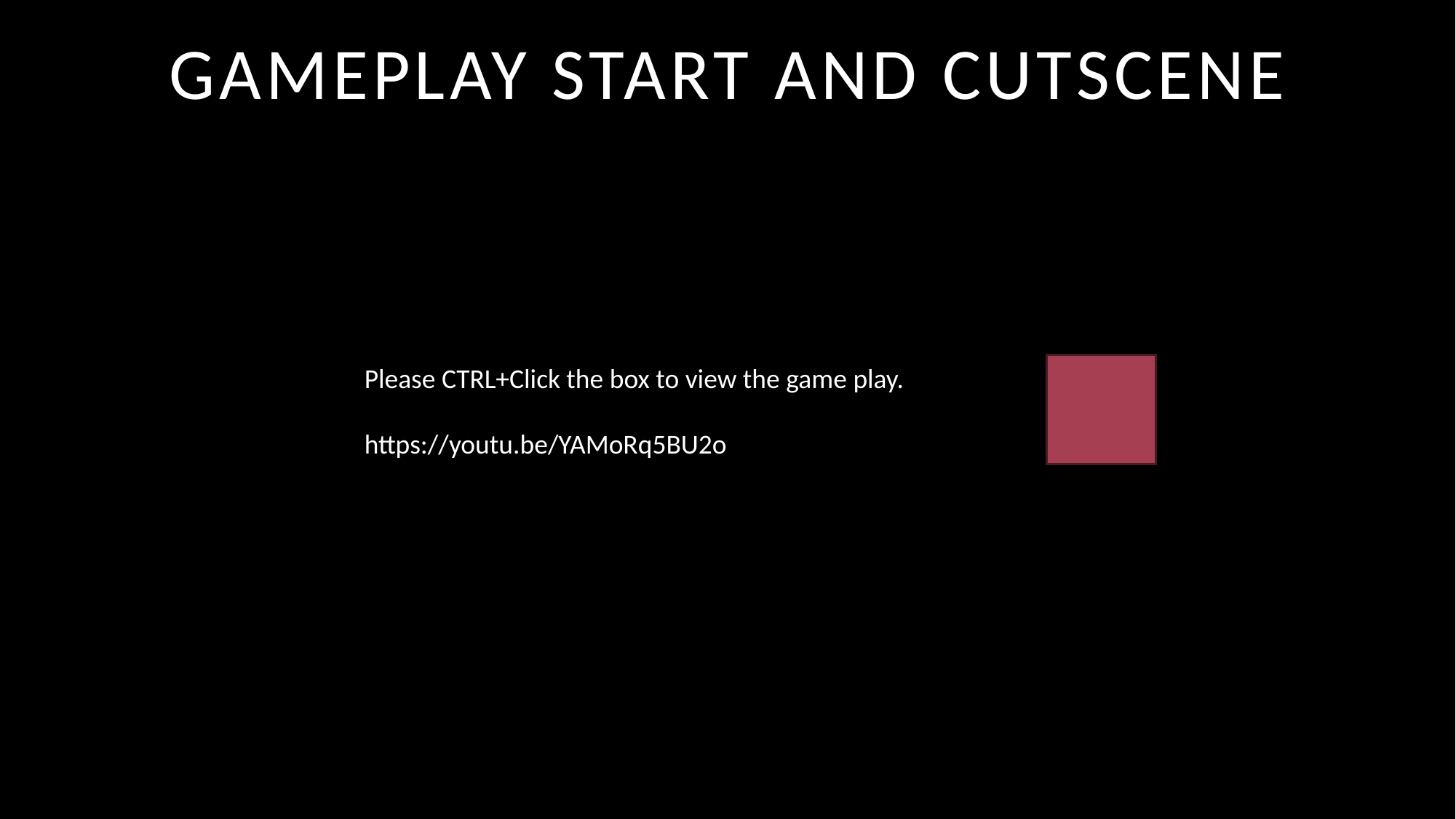

# Gameplay Start and Cutscene

Please CTRL+Click the box to view the game play.

https://youtu.be/YAMoRq5BU2o